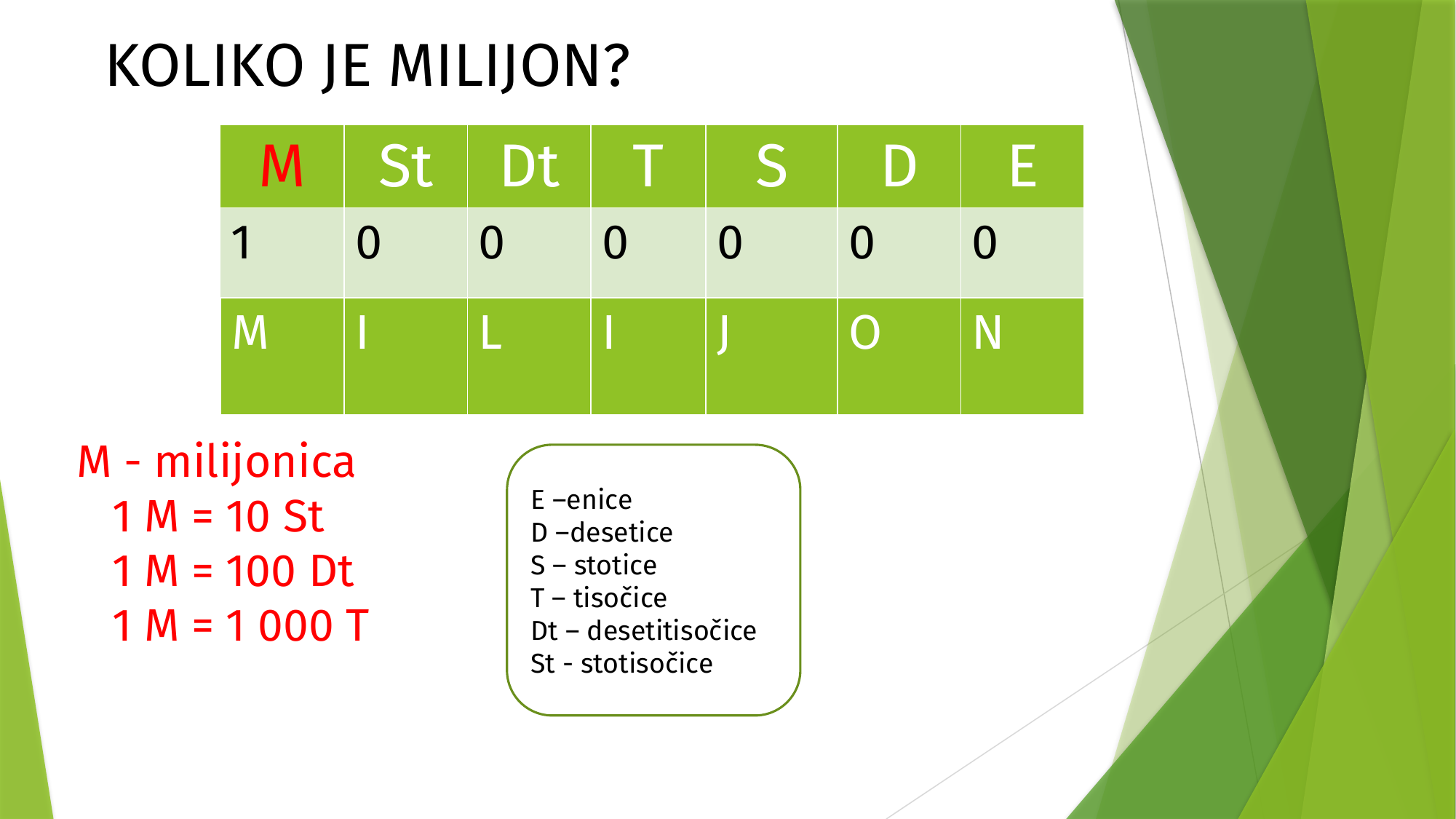

KOLIKO JE MILIJON?
| M | St | Dt | T | S | D | E |
| --- | --- | --- | --- | --- | --- | --- |
| 1 | 0 | 0 | 0 | 0 | 0 | 0 |
| M | I | L | I | J | O | N |
| --- | --- | --- | --- | --- | --- | --- |
M - milijonica
   1 M = 10 St
   1 M = 100 Dt
   1 M = 1 000 T
E –enice
D –desetice
S – stotice
T – tisočice
Dt – desetitisočice
St - stotisočice